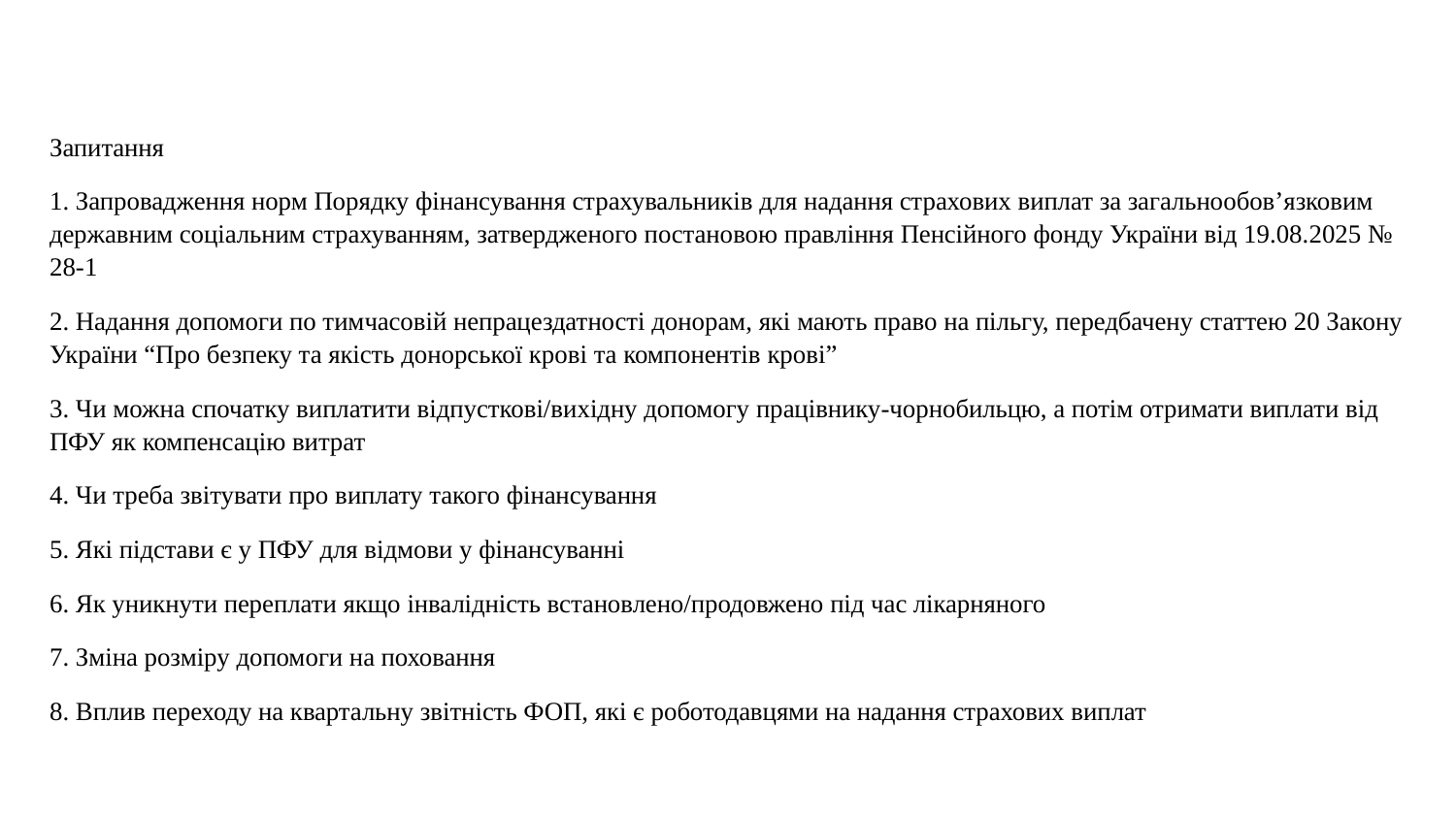

# Запитання
1. Запровадження норм Порядку фінансування страхувальників для надання страхових виплат за загальнообов’язковим державним соціальним страхуванням, затвердженого постановою правління Пенсійного фонду України від 19.08.2025 № 28-1
2. Надання допомоги по тимчасовій непрацездатності донорам, які мають право на пільгу, передбачену статтею 20 Закону України “Про безпеку та якість донорської крові та компонентів крові”
3. Чи можна спочатку виплатити відпусткові/вихідну допомогу працівнику-чорнобильцю, а потім отримати виплати від ПФУ як компенсацію витрат
4. Чи треба звітувати про виплату такого фінансування
5. Які підстави є у ПФУ для відмови у фінансуванні
6. Як уникнути переплати якщо інвалідність встановлено/продовжено під час лікарняного
7. Зміна розміру допомоги на поховання
8. Вплив переходу на квартальну звітність ФОП, які є роботодавцями на надання страхових виплат